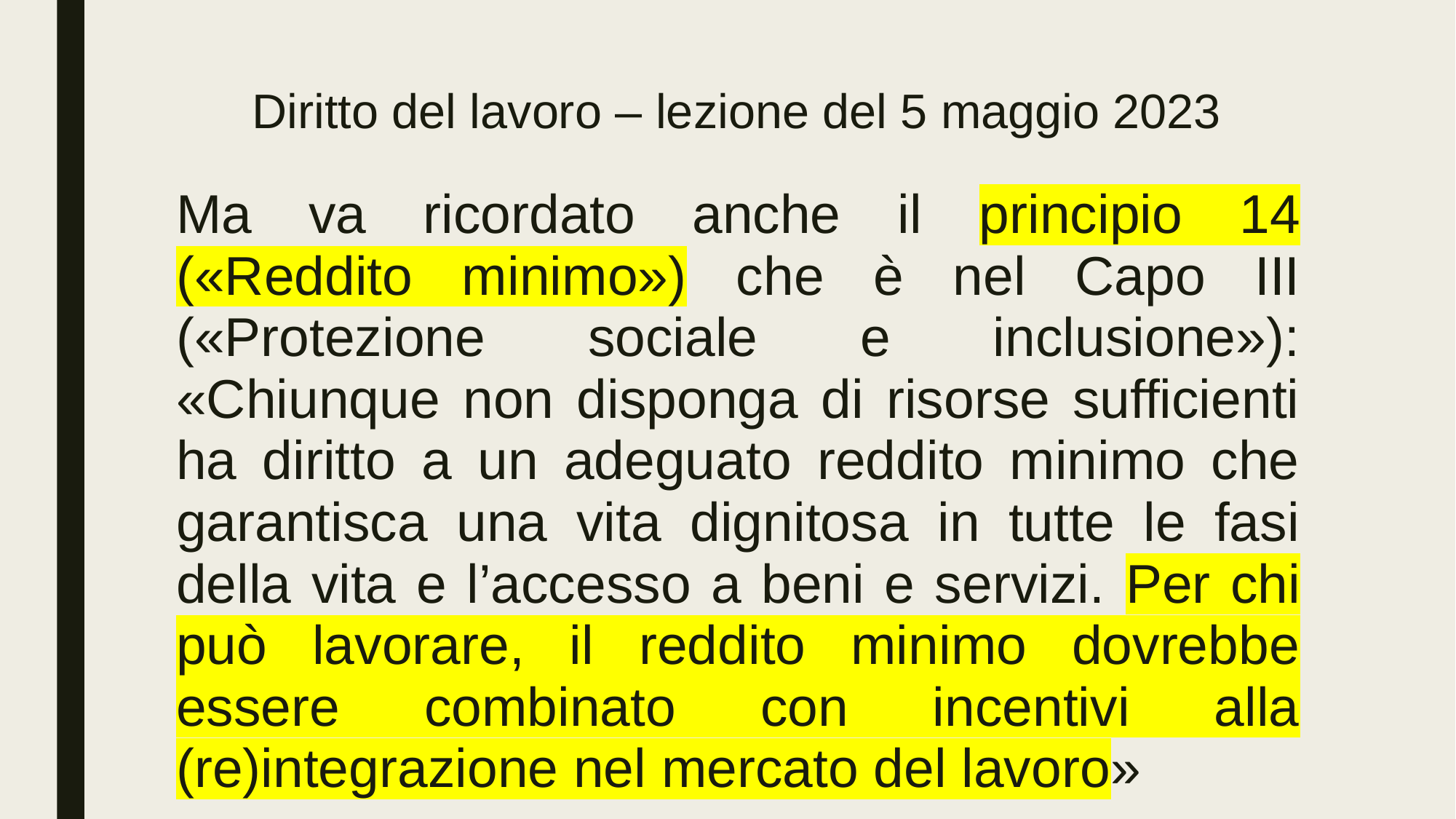

# Diritto del lavoro – lezione del 5 maggio 2023
Ma va ricordato anche il principio 14 («Reddito minimo») che è nel Capo III («Protezione sociale e inclusione»): «Chiunque non disponga di risorse sufficienti ha diritto a un adeguato reddito minimo che garantisca una vita dignitosa in tutte le fasi della vita e l’accesso a beni e servizi. Per chi può lavorare, il reddito minimo dovrebbe essere combinato con incentivi alla (re)integrazione nel mercato del lavoro»